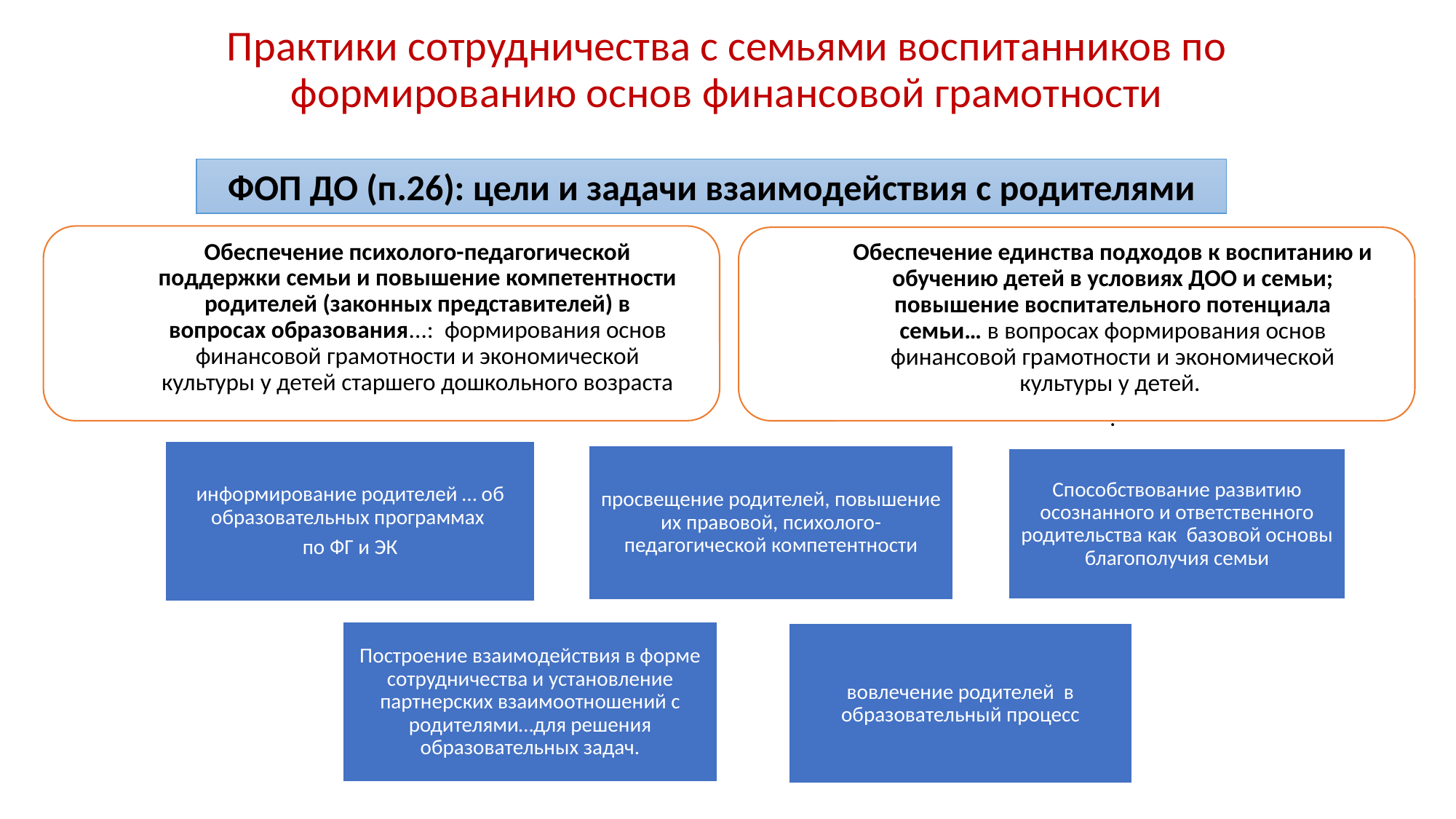

# Практики сотрудничества с семьями воспитанников по формированию основ финансовой грамотности

ФОП ДО (п.26): цели и задачи взаимодействия с родителями
Обеспечение психолого-педагогической поддержки семьи и повышение компетентности родителей (законных представителей) в вопросах образования...:  формирования основ финансовой грамотности и экономической культуры у детей старшего дошкольного возраста

Обеспечение единства подходов к воспитанию и обучению детей в условиях ДОО и семьи; повышение воспитательного потенциала семьи… в вопросах формирования основ финансовой грамотности и экономической культуры у детей.
.
просвещение родителей, повышение их правовой, психолого-педагогической компетентности
информирование родителей … об образовательных программах
по ФГ и ЭК
Способствование развитию осознанного и ответственного родительства как  базовой основы благополучия семьи
Построение взаимодействия в форме сотрудничества и установление партнерских взаимоотношений с родителями…для решения образовательных задач.
вовлечение родителей  в образовательный процесс